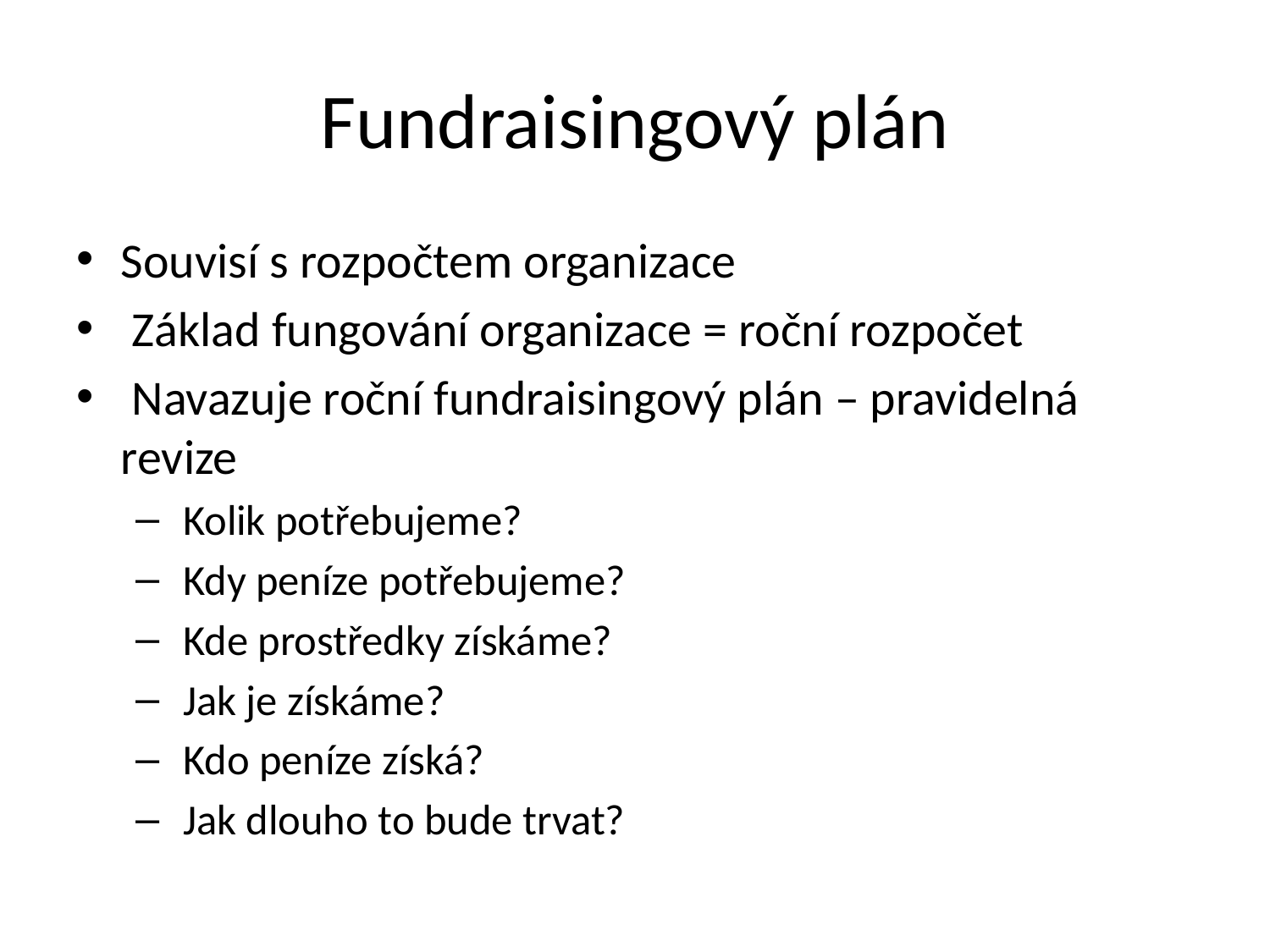

# Fundraisingový plán
Souvisí s rozpočtem organizace
 Základ fungování organizace = roční rozpočet
 Navazuje roční fundraisingový plán – pravidelná revize
 Kolik potřebujeme?
 Kdy peníze potřebujeme?
 Kde prostředky získáme?
 Jak je získáme?
 Kdo peníze získá?
 Jak dlouho to bude trvat?